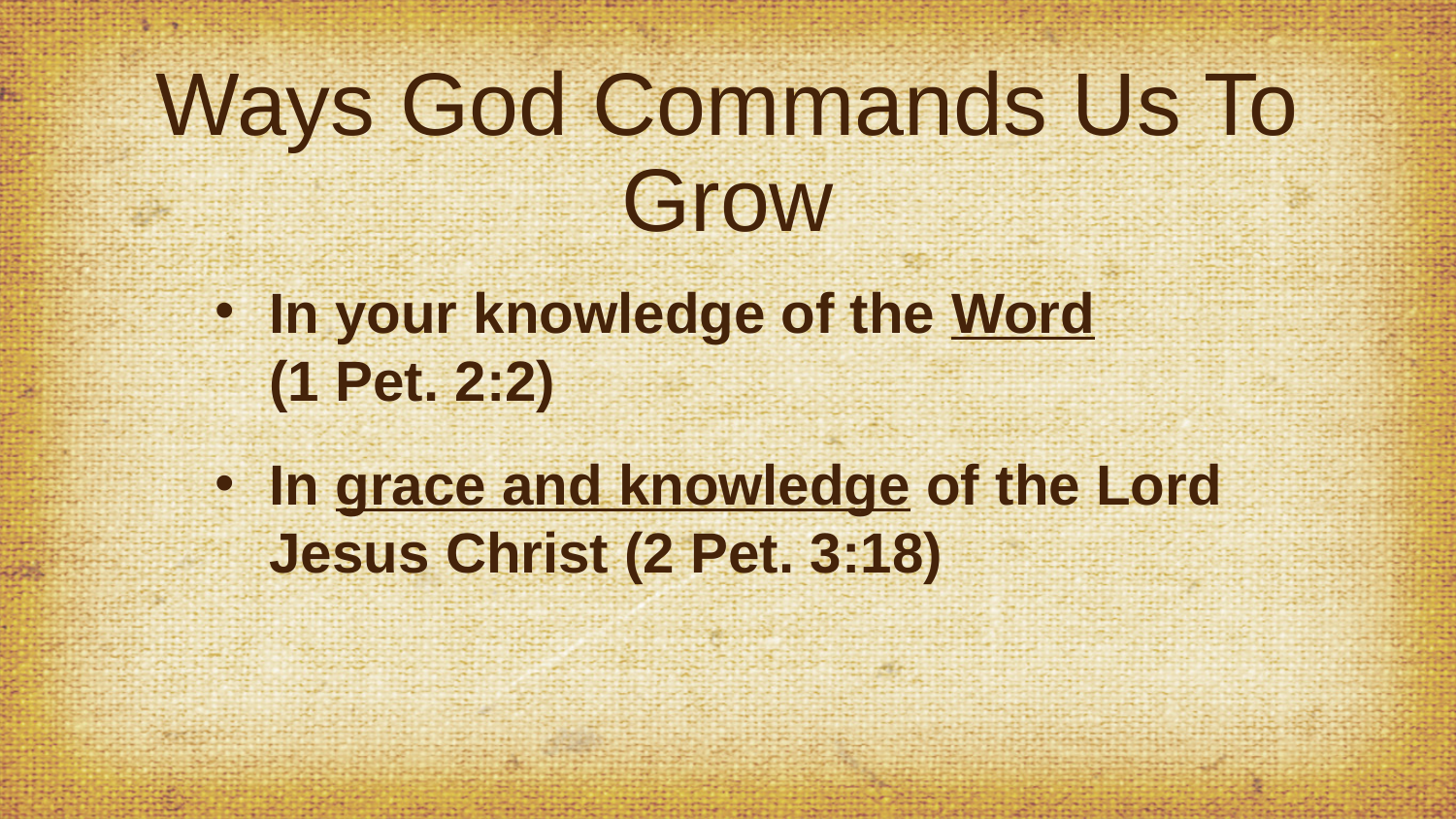

# Ways God Commands Us To Grow
In your knowledge of the Word
(1 Pet. 2:2)
In grace and knowledge of the Lord Jesus Christ (2 Pet. 3:18)